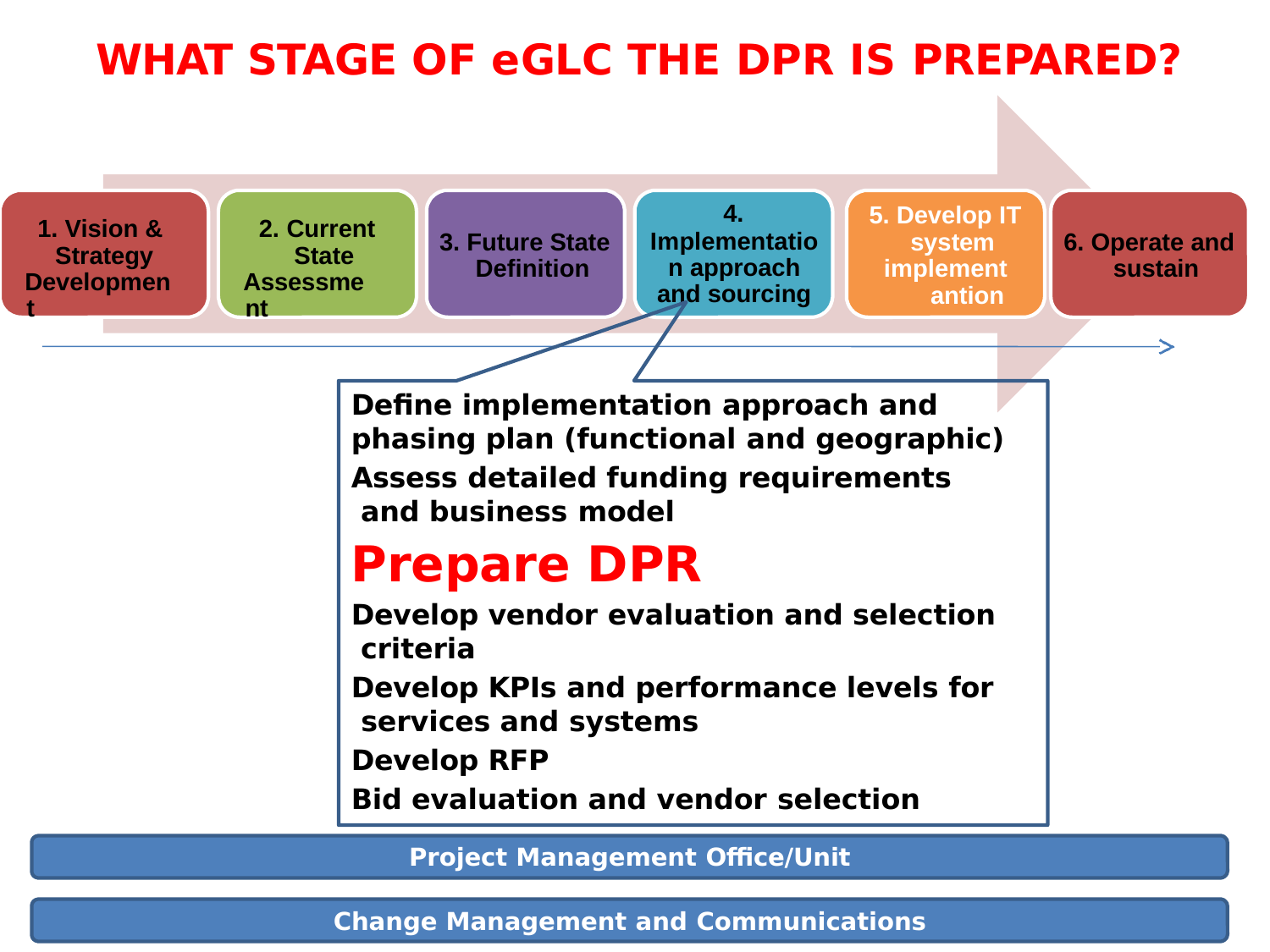

# WHAT STAGE OF eGLC THE DPR IS PREPARED?

4.
Implementatio  n approach  and sourcing
5. Develop IT  system
implement  antion
1. Vision &  Strategy
Development
2. Current  State
Assessment
3. Future State  Definition
6. Operate and  sustain

Define implementation approach and  phasing plan (functional and geographic)
Assess detailed funding requirements  and business model
Prepare DPR
Develop vendor evaluation and selection  criteria
Develop KPIs and performance levels for  services and systems
Develop RFP
Bid evaluation and vendor selection
Project Management Office/Unit

Change Management and Communications